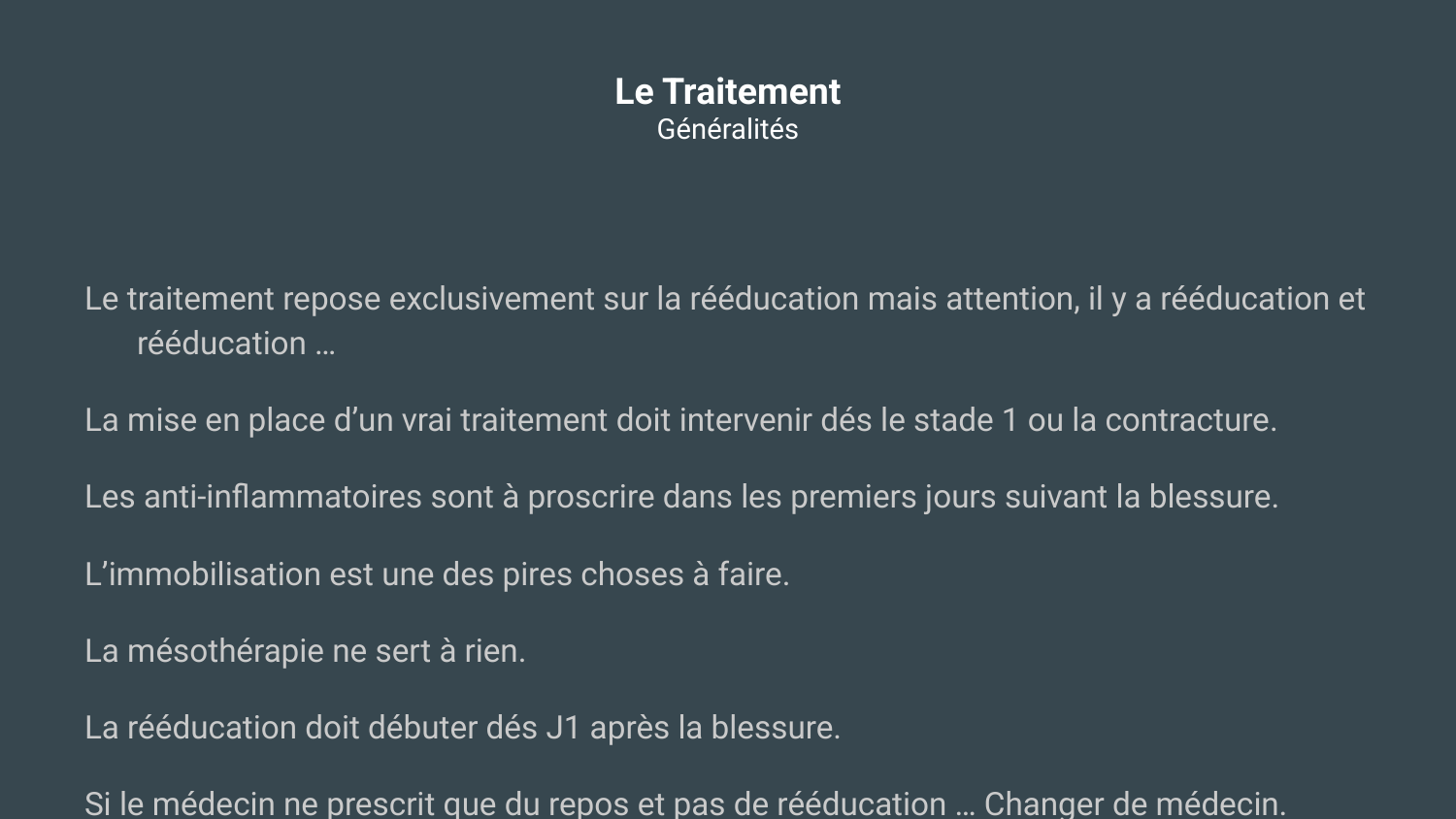

# Le Traitement
Généralités
Le traitement repose exclusivement sur la rééducation mais attention, il y a rééducation et rééducation …
La mise en place d’un vrai traitement doit intervenir dés le stade 1 ou la contracture.
Les anti-inflammatoires sont à proscrire dans les premiers jours suivant la blessure.
L’immobilisation est une des pires choses à faire.
La mésothérapie ne sert à rien.
La rééducation doit débuter dés J1 après la blessure.
Si le médecin ne prescrit que du repos et pas de rééducation … Changer de médecin.